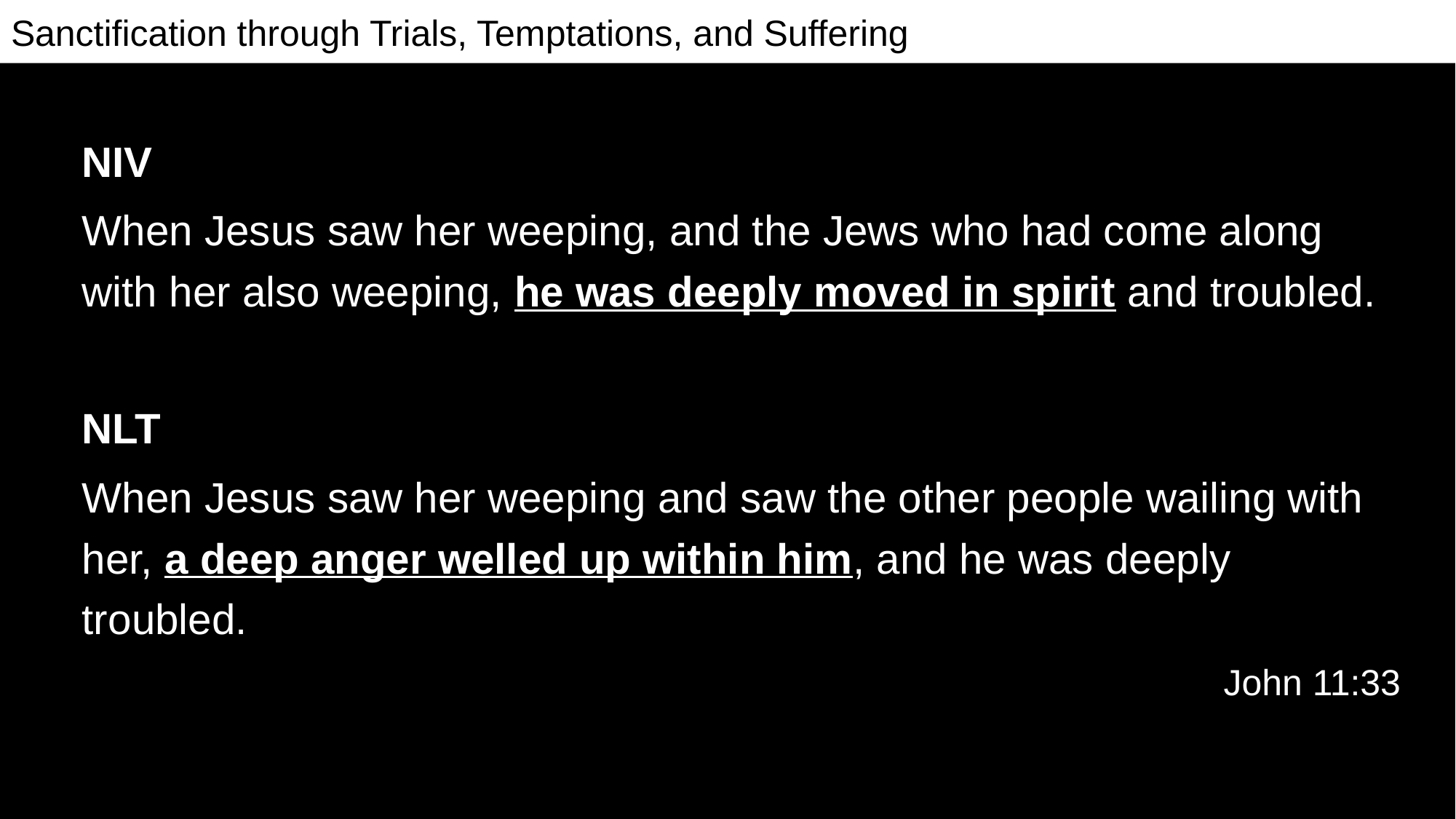

NIV
When Jesus saw her weeping, and the Jews who had come along with her also weeping, he was deeply moved in spirit and troubled.

NLT
When Jesus saw her weeping and saw the other people wailing with her, a deep anger welled up within him, and he was deeply troubled.
John 11:33